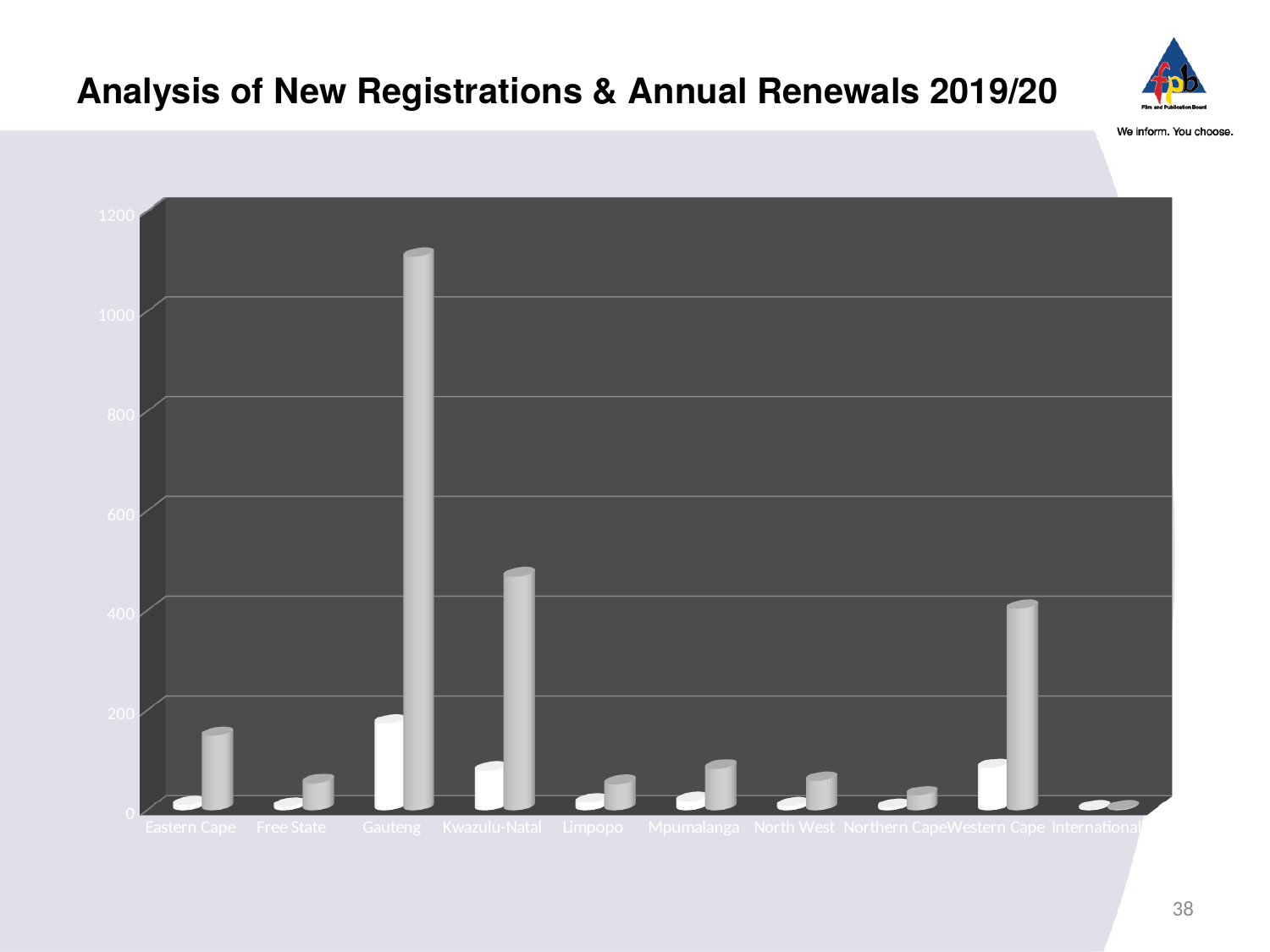

# Analysis of New Registrations & Annual Renewals 2019/20

[unsupported chart]

38